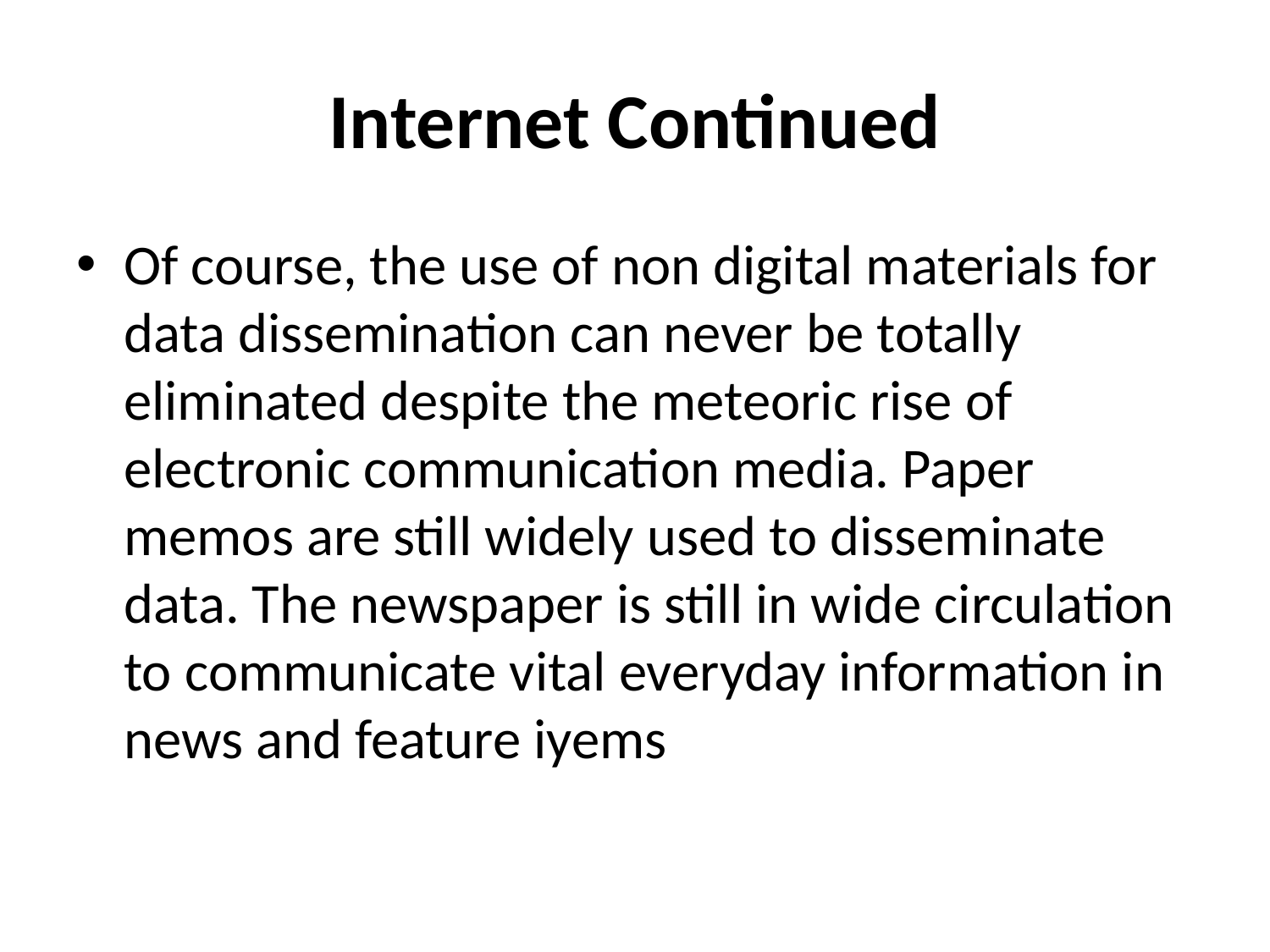

# Internet Continued
Of course, the use of non digital materials for data dissemination can never be totally eliminated despite the meteoric rise of electronic communication media. Paper memos are still widely used to disseminate data. The newspaper is still in wide circulation to communicate vital everyday information in news and feature iyems